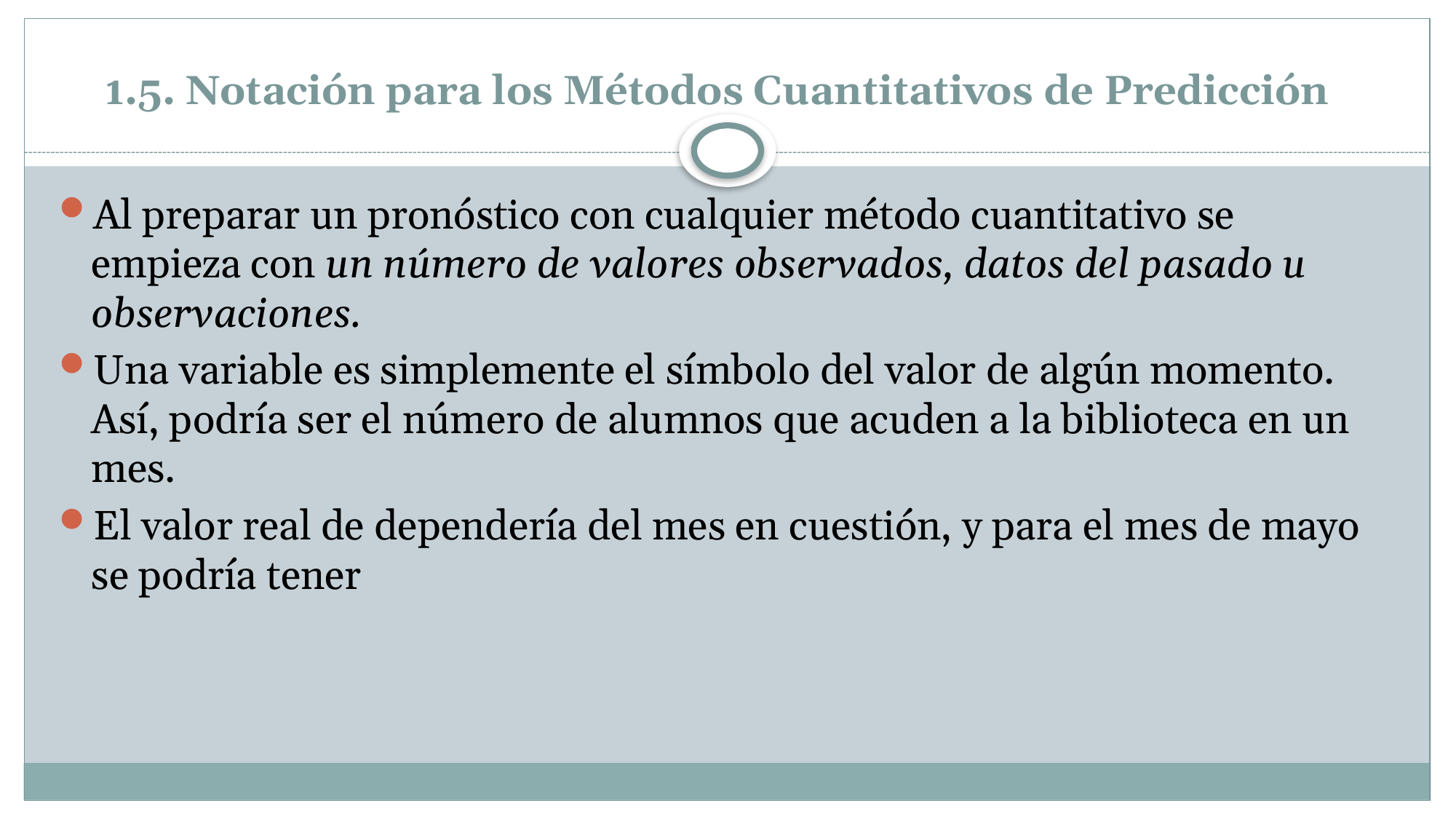

# 1.5. Notación para los Métodos Cuantitativos de Predicción
Al preparar un pronóstico con cualquier método cuantitativo se empieza con un número de valores observados, datos del pasado u observaciones.
Una variable es simplemente el símbolo del valor de algún momento. Así, podría ser el número de alumnos que acuden a la biblioteca en un mes.
El valor real de dependería del mes en cuestión, y para el mes de mayo se podría tener